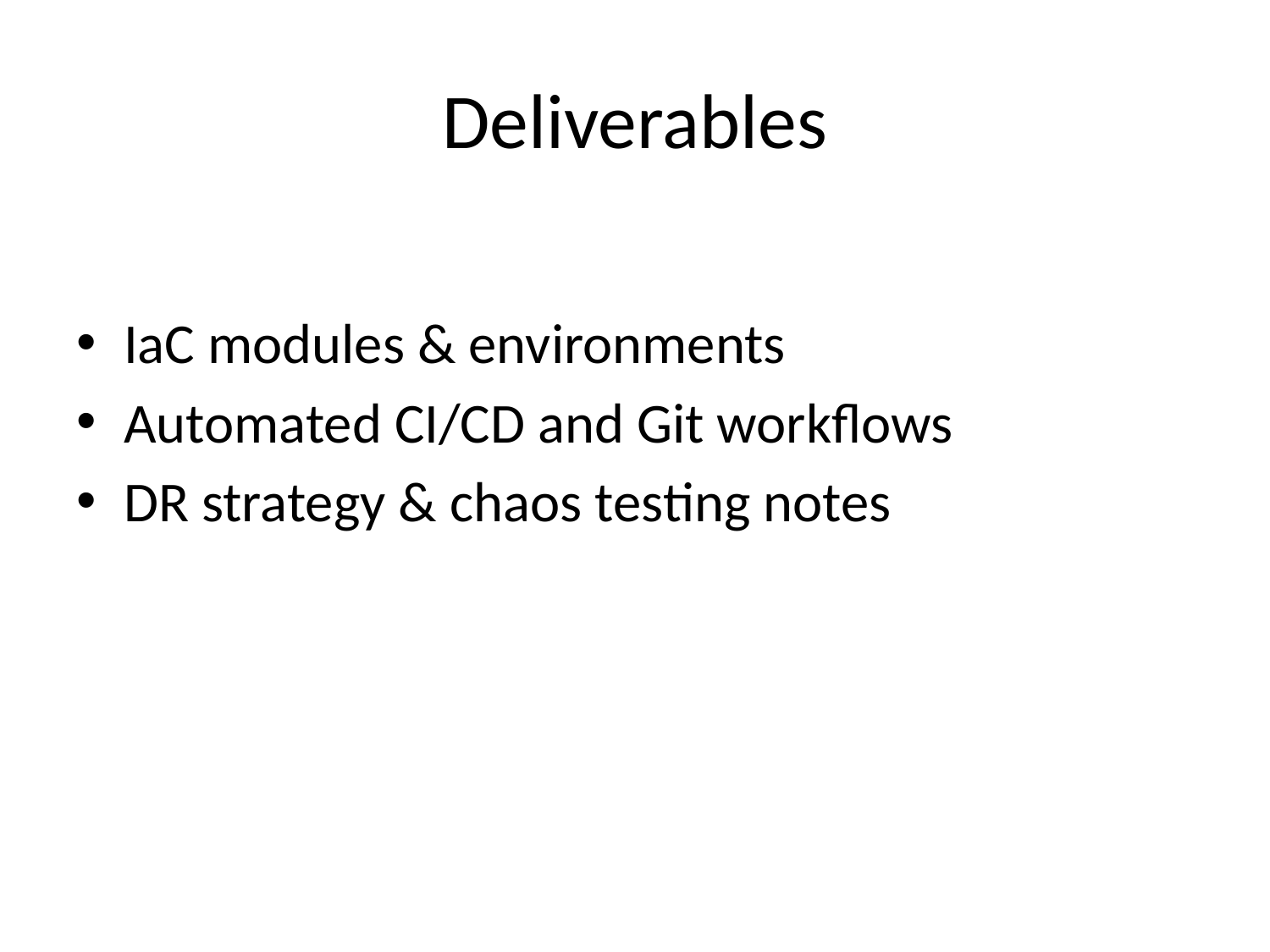

# Deliverables

IaC modules & environments
Automated CI/CD and Git workflows
DR strategy & chaos testing notes